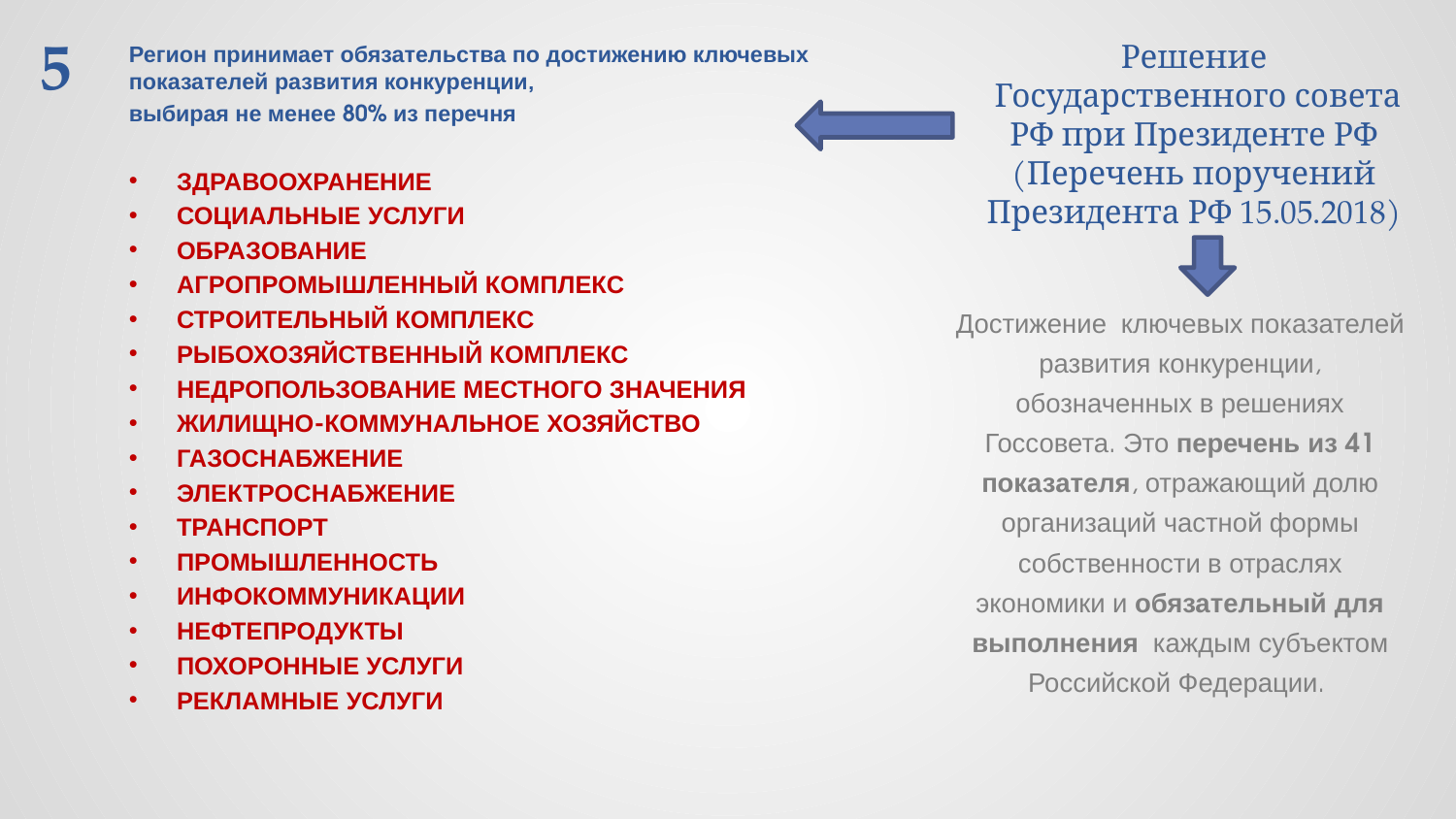

5
# Решение Государственного совета РФ при Президенте РФ (Перечень поручений Президента РФ 15.05.2018)
Регион принимает обязательства по достижению ключевых показателей развития конкуренции,
выбирая не менее 80% из перечня

ЗДРАВООХРАНЕНИЕ
СОЦИАЛЬНЫЕ УСЛУГИ
ОБРАЗОВАНИЕ
АГРОПРОМЫШЛЕННЫЙ КОМПЛЕКС
СТРОИТЕЛЬНЫЙ КОМПЛЕКС
РЫБОХОЗЯЙСТВЕННЫЙ КОМПЛЕКС
НЕДРОПОЛЬЗОВАНИЕ МЕСТНОГО ЗНАЧЕНИЯ
ЖИЛИЩНО-КОММУНАЛЬНОЕ ХОЗЯЙСТВО
ГАЗОСНАБЖЕНИЕ
ЭЛЕКТРОСНАБЖЕНИЕ
ТРАНСПОРТ
ПРОМЫШЛЕННОСТЬ
ИНФОКОММУНИКАЦИИ
НЕФТЕПРОДУКТЫ
ПОХОРОННЫЕ УСЛУГИ
РЕКЛАМНЫЕ УСЛУГИ

Достижение  ключевых показателей развития конкуренции, обозначенных в решениях Госсовета. Это перечень из 41 показателя, отражающий долю организаций частной формы собственности в отраслях экономики и обязательный для выполнения  каждым субъектом Российской Федерации.